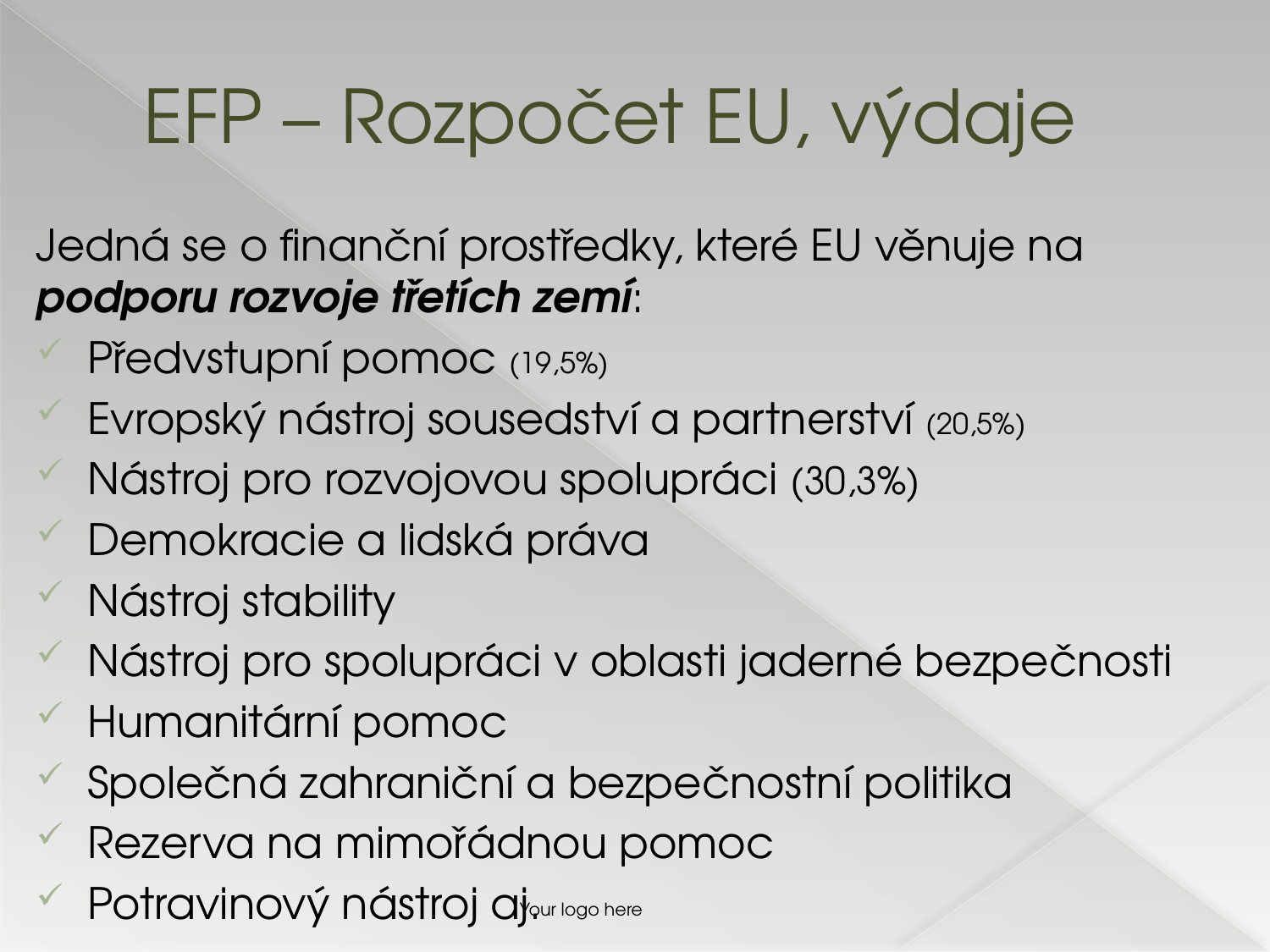

# EFP – Rozpočet EU, výdaje
Jedná se o finanční prostředky, které EU věnuje na podporu rozvoje třetích zemí:
Předvstupní pomoc (19,5%)
Evropský nástroj sousedství a partnerství (20,5%)
Nástroj pro rozvojovou spolupráci (30,3%)
Demokracie a lidská práva
Nástroj stability
Nástroj pro spolupráci v oblasti jaderné bezpečnosti
Humanitární pomoc
Společná zahraniční a bezpečnostní politika
Rezerva na mimořádnou pomoc
Potravinový nástroj aj.

Your logo here